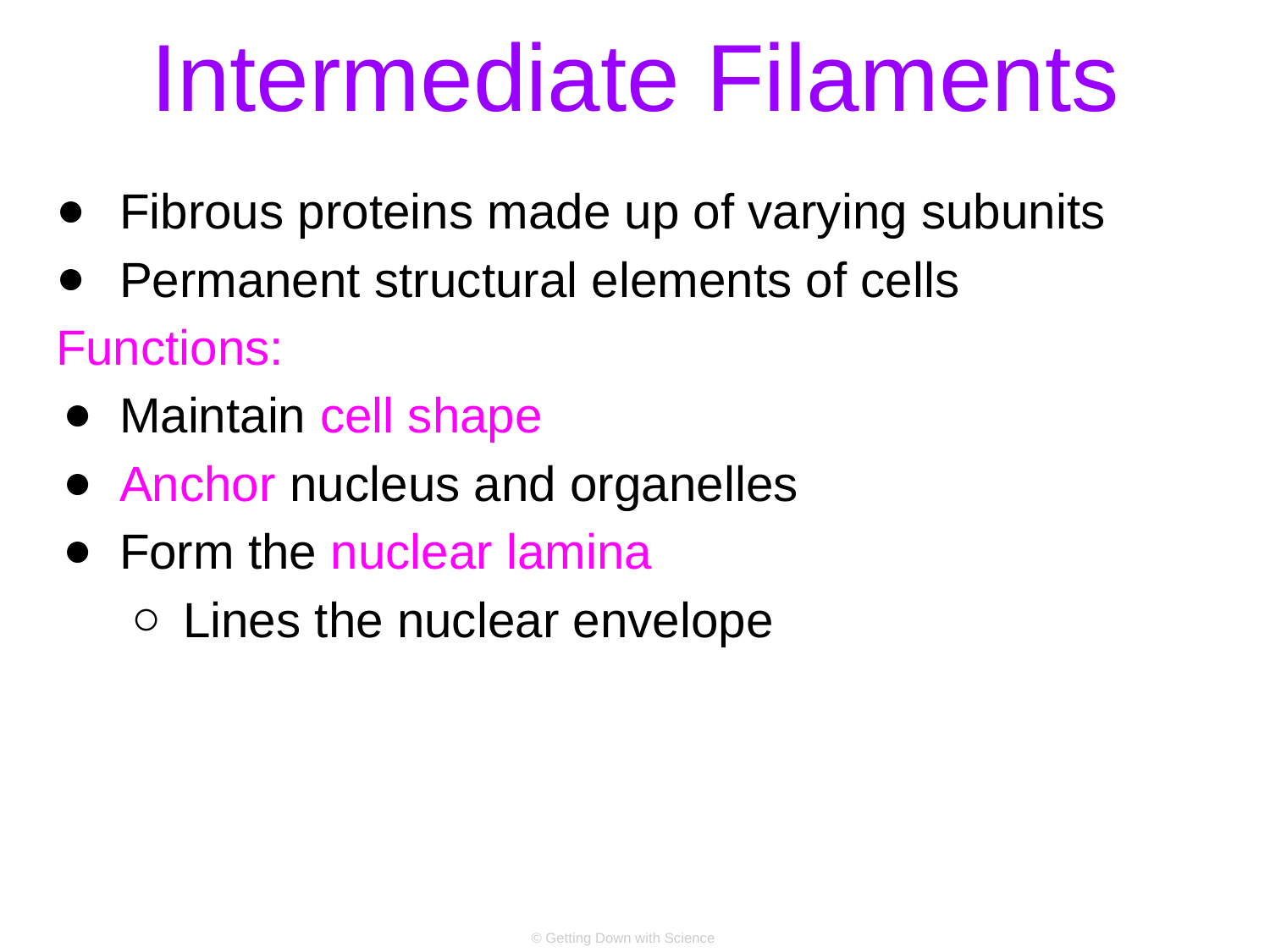

# Intermediate Filaments
Fibrous proteins made up of varying subunits
Permanent structural elements of cells
Functions:
Maintain cell shape
Anchor nucleus and organelles
Form the nuclear lamina
Lines the nuclear envelope